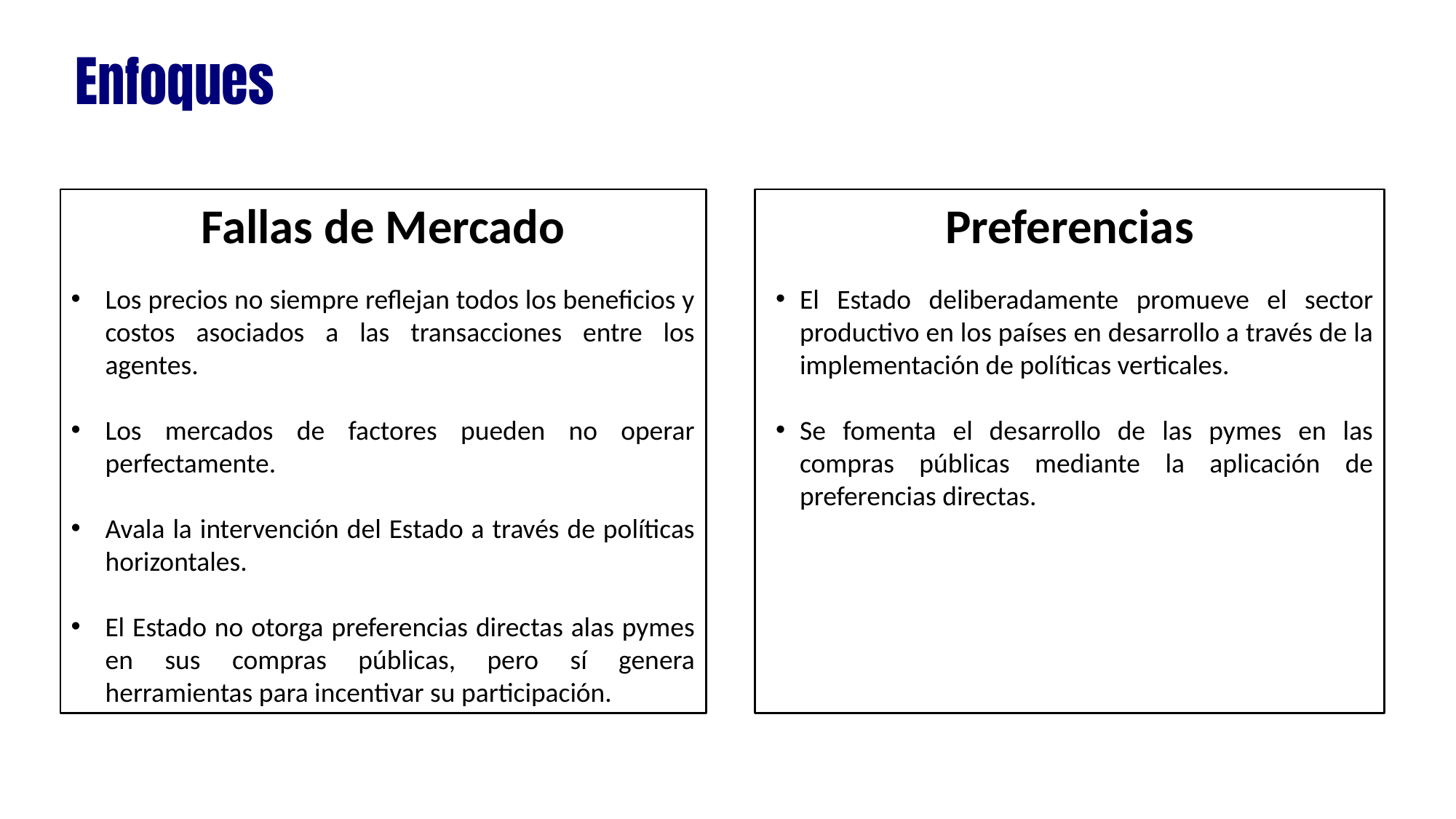

Enfoques
Fallas de Mercado

Los precios no siempre reflejan todos los beneficios y costos asociados a las transacciones entre los agentes.

Los mercados de factores pueden no operar perfectamente.

Avala la intervención del Estado a través de políticas horizontales.

El Estado no otorga preferencias directas alas pymes en sus compras públicas, pero sí genera herramientas para incentivar su participación.
Preferencias

El Estado deliberadamente promueve el sector productivo en los países en desarrollo a través de la implementación de políticas verticales.

Se fomenta el desarrollo de las pymes en las compras públicas mediante la aplicación de preferencias directas.